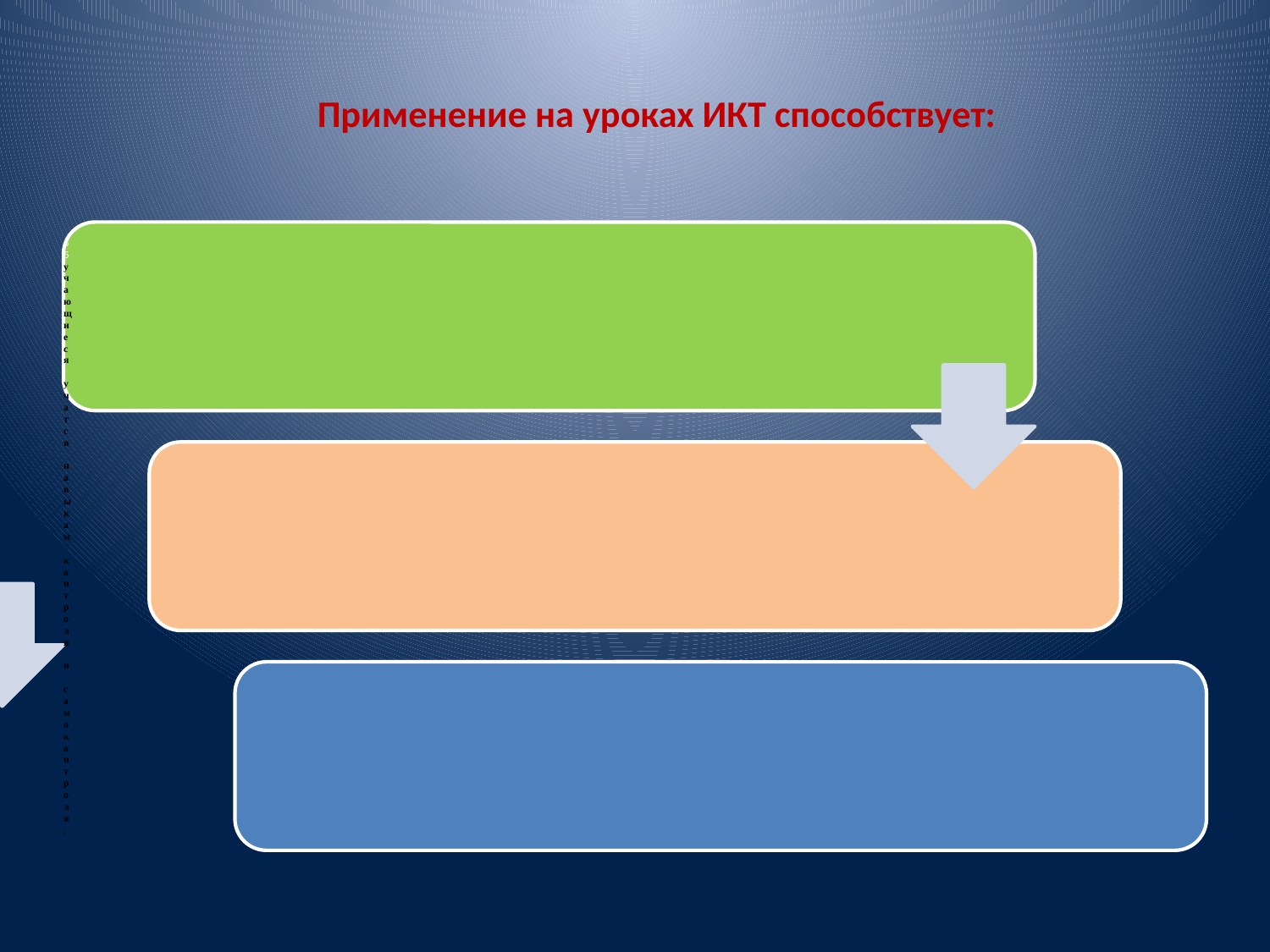

# Применение на уроках ИКТ способствует:
обучающиеся учатся навыкам контроля и самоконтроля.